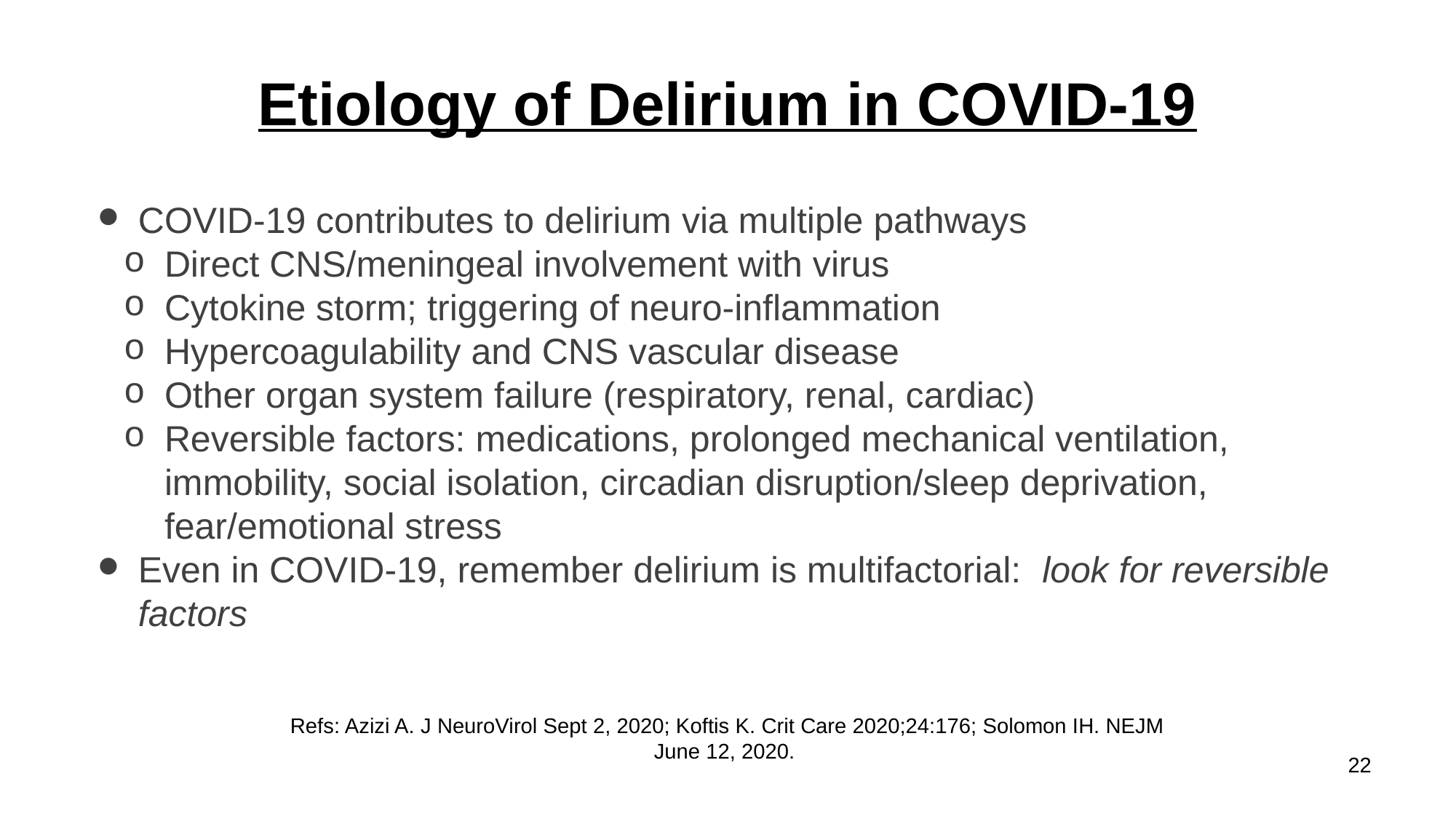

# Etiology of Delirium in COVID-19
COVID-19 contributes to delirium via multiple pathways
Direct CNS/meningeal involvement with virus
Cytokine storm; triggering of neuro-inflammation
Hypercoagulability and CNS vascular disease
Other organ system failure (respiratory, renal, cardiac)
Reversible factors: medications, prolonged mechanical ventilation, immobility, social isolation, circadian disruption/sleep deprivation, fear/emotional stress
Even in COVID-19, remember delirium is multifactorial:  look for reversible factors

Refs: Azizi A. J NeuroVirol Sept 2, 2020; Koftis K. Crit Care 2020;24:176; Solomon IH. NEJM June 12, 2020.
22